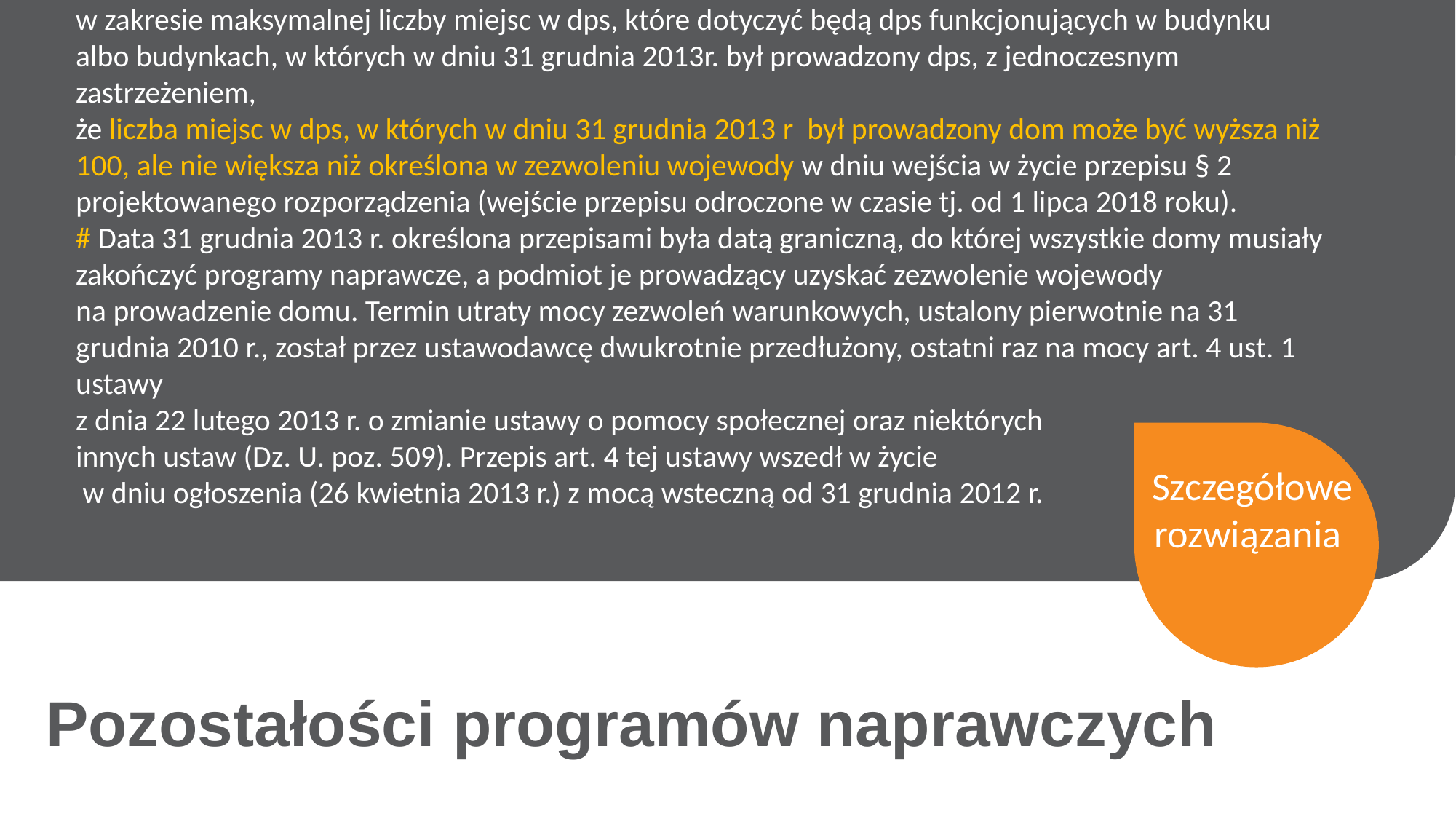

# # W § 2 projektowanego rozporządzenia wprowadza się odstępstwa od określonych standardów w zakresie maksymalnej liczby miejsc w dps, które dotyczyć będą dps funkcjonujących w budynku albo budynkach, w których w dniu 31 grudnia 2013r. był prowadzony dps, z jednoczesnym zastrzeżeniem, że liczba miejsc w dps, w których w dniu 31 grudnia 2013 r  był prowadzony dom może być wyższa niż 100, ale nie większa niż określona w zezwoleniu wojewody w dniu wejścia w życie przepisu § 2 projektowanego rozporządzenia (wejście przepisu odroczone w czasie tj. od 1 lipca 2018 roku). # Data 31 grudnia 2013 r. określona przepisami była datą graniczną, do której wszystkie domy musiały zakończyć programy naprawcze, a podmiot je prowadzący uzyskać zezwolenie wojewody na prowadzenie domu. Termin utraty mocy zezwoleń warunkowych, ustalony pierwotnie na 31 grudnia 2010 r., został przez ustawodawcę dwukrotnie przedłużony, ostatni raz na mocy art. 4 ust. 1 ustawy z dnia 22 lutego 2013 r. o zmianie ustawy o pomocy społecznej oraz niektórych innych ustaw (Dz. U. poz. 509). Przepis art. 4 tej ustawy wszedł w życie w dniu ogłoszenia (26 kwietnia 2013 r.) z mocą wsteczną od 31 grudnia 2012 r.
Szczegółowe
rozwiązania
Pozostałości programów naprawczych